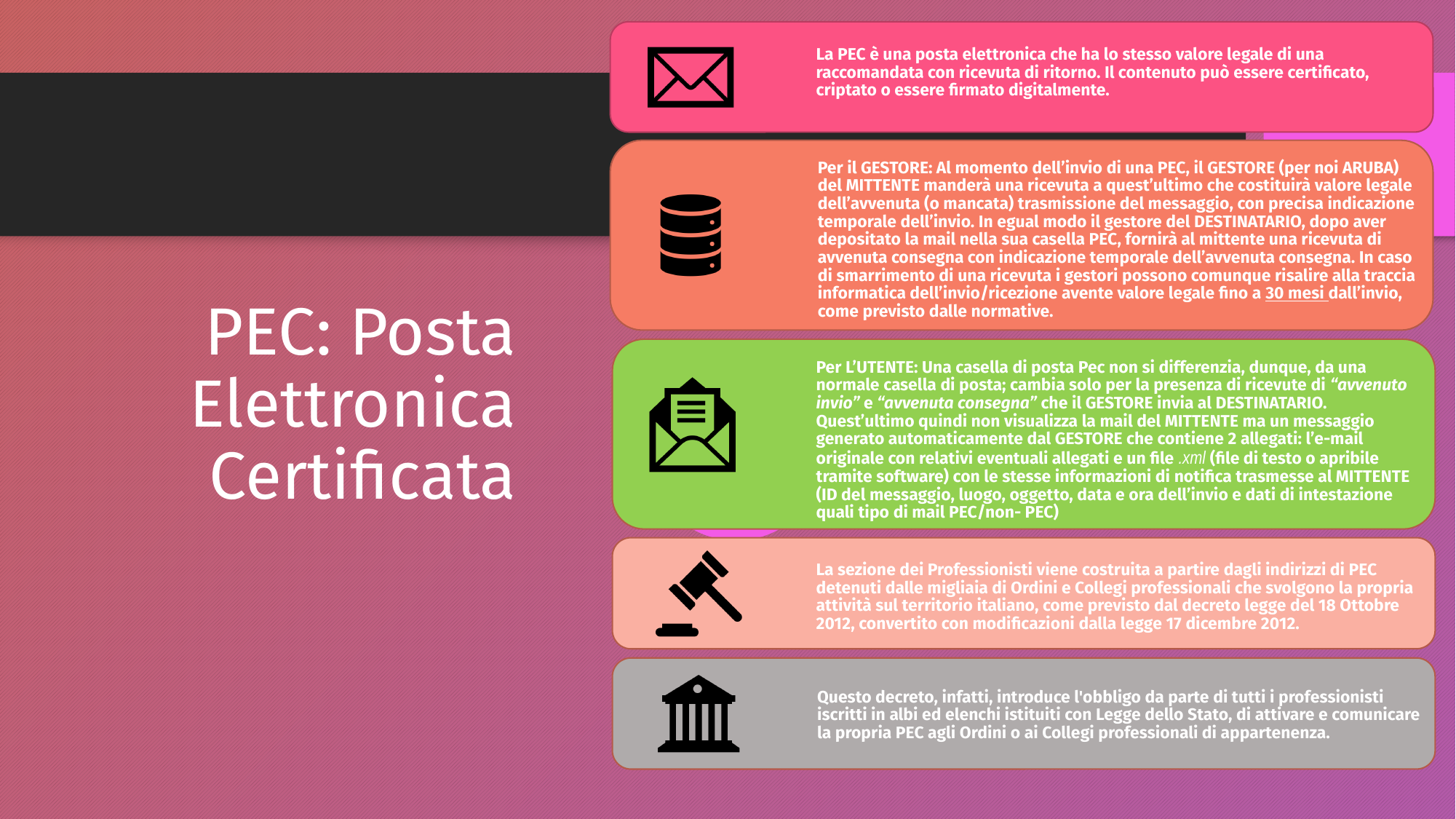

La PEC è una posta elettronica che ha lo stesso valore legale di una raccomandata con ricevuta di ritorno. Il contenuto può essere certificato, criptato o essere firmato digitalmente.

Per il GESTORE: Al momento dell’invio di una PEC, il GESTORE (per noi ARUBA) del MITTENTE manderà una ricevuta a quest’ultimo che costituirà valore legale dell’avvenuta (o mancata) trasmissione del messaggio, con precisa indicazione temporale dell’invio. In egual modo il gestore del DESTINATARIO, dopo aver depositato la mail nella sua casella PEC, fornirà al mittente una ricevuta di avvenuta consegna con indicazione temporale dell’avvenuta consegna. In caso di smarrimento di una ricevuta i gestori possono comunque risalire alla traccia informatica dell’invio/ricezione avente valore legale fino a 30 mesi dall’invio, come previsto dalle normative.

# PEC: Posta Elettronica Certificata

Per L’UTENTE: Una casella di posta Pec non si differenzia, dunque, da una normale casella di posta; cambia solo per la presenza di ricevute di “avvenuto invio” e “avvenuta consegna” che il GESTORE invia al DESTINATARIO. Quest’ultimo quindi non visualizza la mail del MITTENTE ma un messaggio generato automaticamente dal GESTORE che contiene 2 allegati: l’e-mail originale con relativi eventuali allegati e un file .xml (file di testo o apribile tramite software) con le stesse informazioni di notifica trasmesse al MITTENTE (ID del messaggio, luogo, oggetto, data e ora dell’invio e dati di intestazione quali tipo di mail PEC/non- PEC)

La sezione dei Professionisti viene costruita a partire dagli indirizzi di PEC detenuti dalle migliaia di Ordini e Collegi professionali che svolgono la propria attività sul territorio italiano, come previsto dal decreto legge del 18 Ottobre 2012, convertito con modificazioni dalla legge 17 dicembre 2012.

Questo decreto, infatti, introduce l'obbligo da parte di tutti i professionisti iscritti in albi ed elenchi istituiti con Legge dello Stato, di attivare e comunicare la propria PEC agli Ordini o ai Collegi professionali di appartenenza.